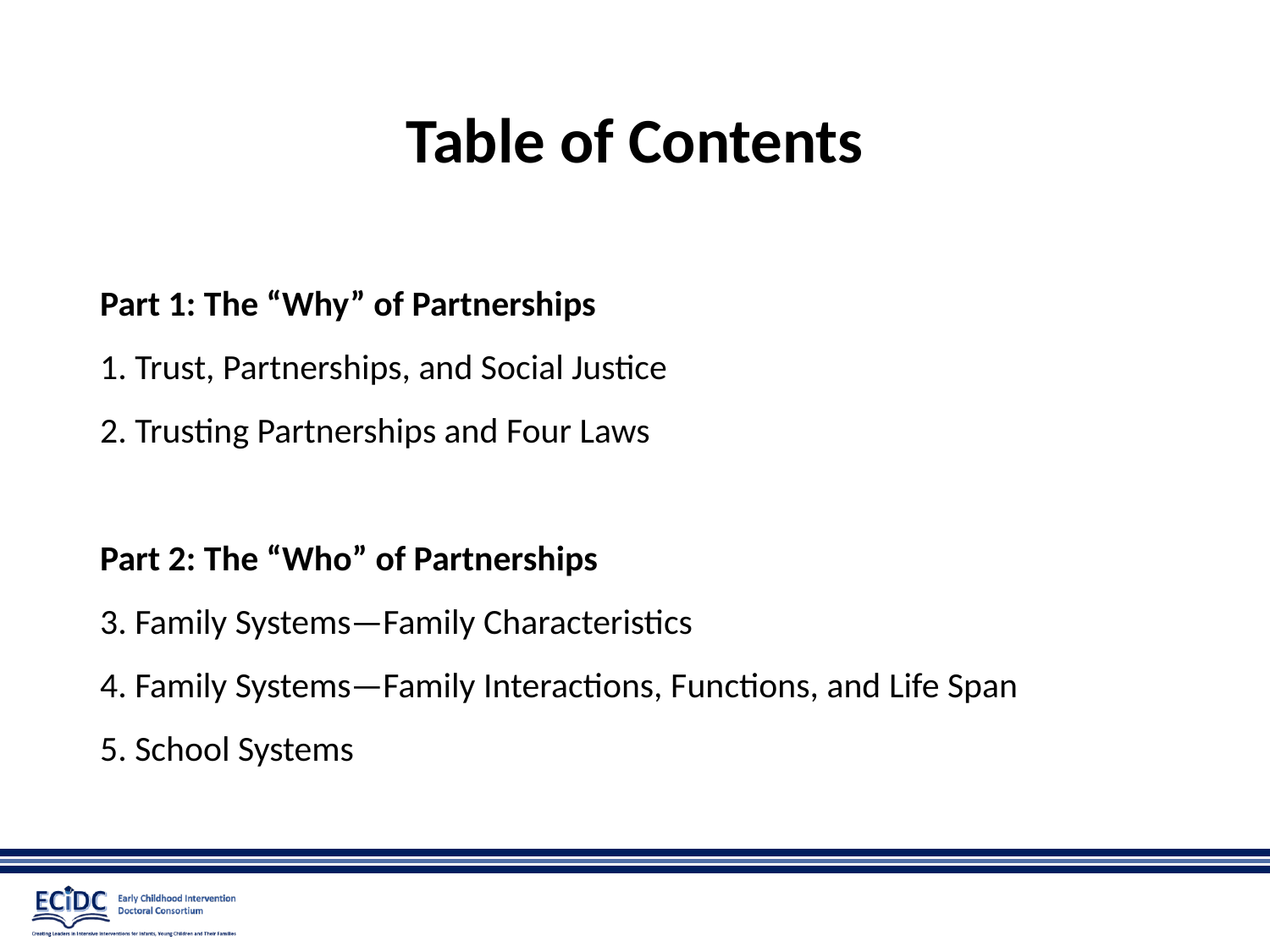

# Table of Contents
Part 1: The “Why” of Partnerships
1. Trust, Partnerships, and Social Justice
2. Trusting Partnerships and Four Laws
Part 2: The “Who” of Partnerships
3. Family Systems—Family Characteristics
4. Family Systems—Family Interactions, Functions, and Life Span
5. School Systems